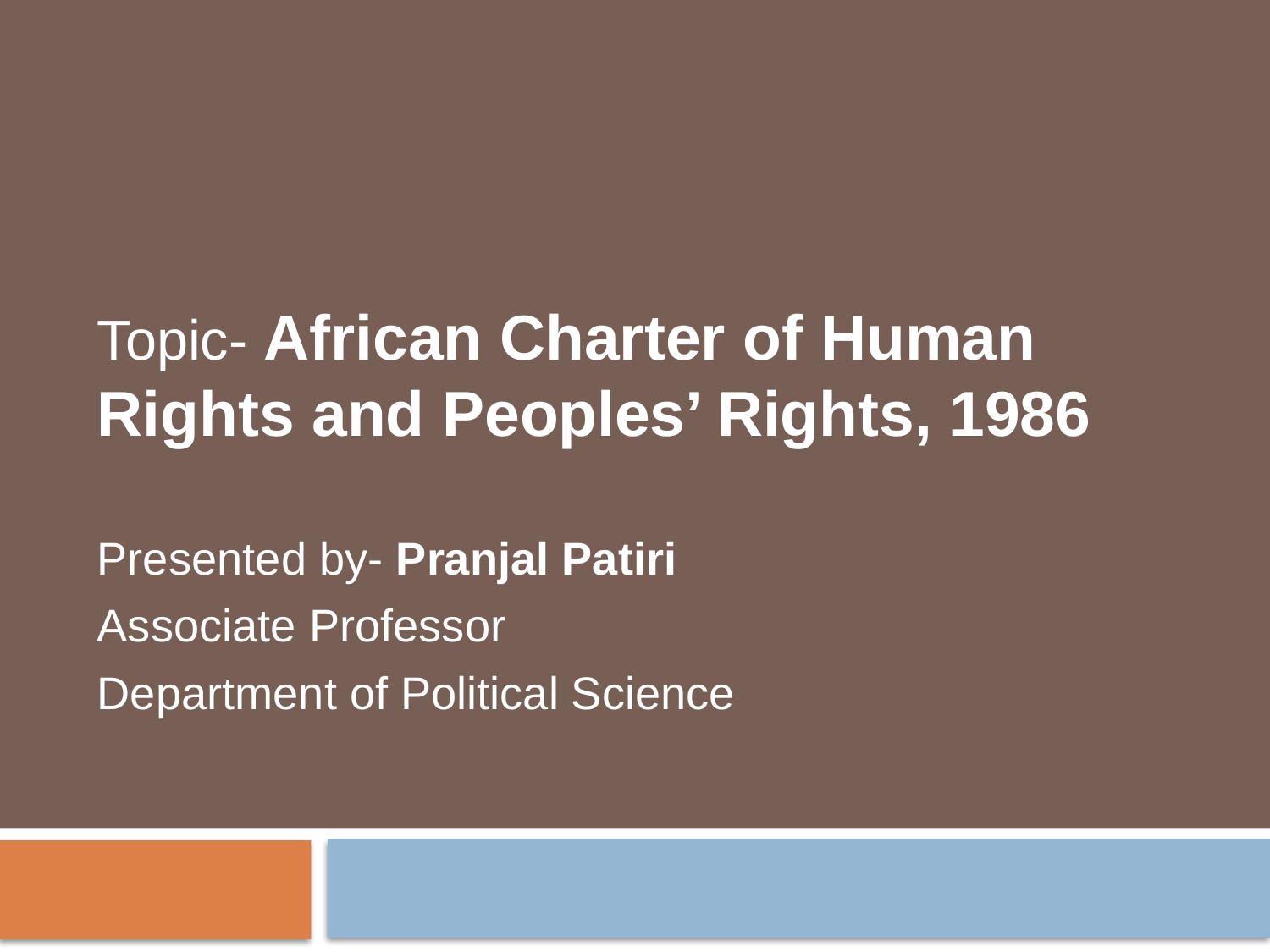

#
Topic- African Charter of Human Rights and Peoples’ Rights, 1986

Presented by- Pranjal Patiri
Associate Professor
Department of Political Science